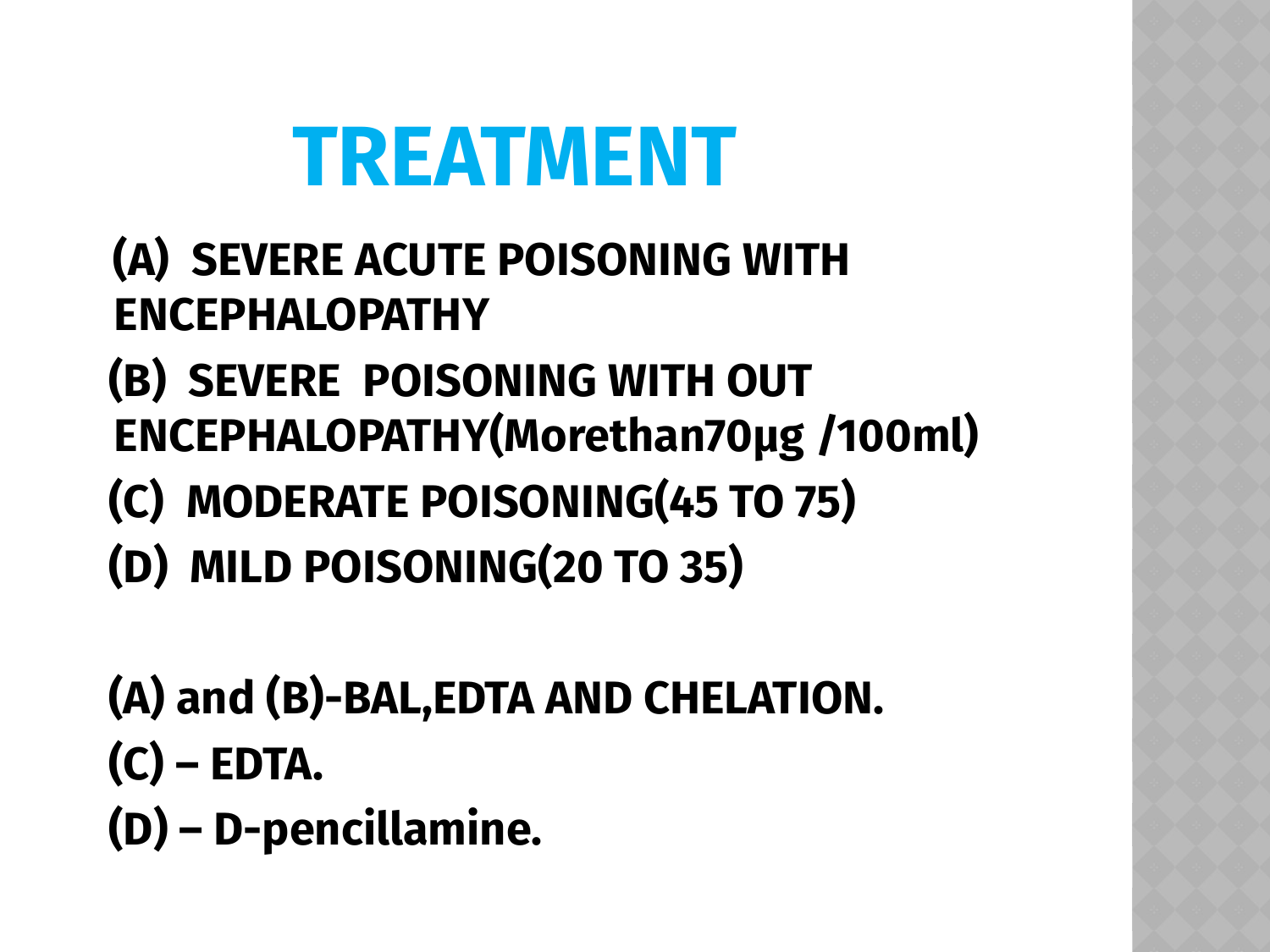

# TREATMENT
   (A)  SEVERE ACUTE POISONING WITH     	ENCEPHALOPATHY
   (B)  SEVERE  POISONING WITH OUT     	ENCEPHALOPATHY(Morethan70µg /100ml)
   (C)  MODERATE POISONING(45 TO 75)
   (D)  MILD POISONING(20 TO 35)

   (A) and (B)-BAL,EDTA AND CHELATION.
   (C) – EDTA.
   (D) – D-pencillamine.